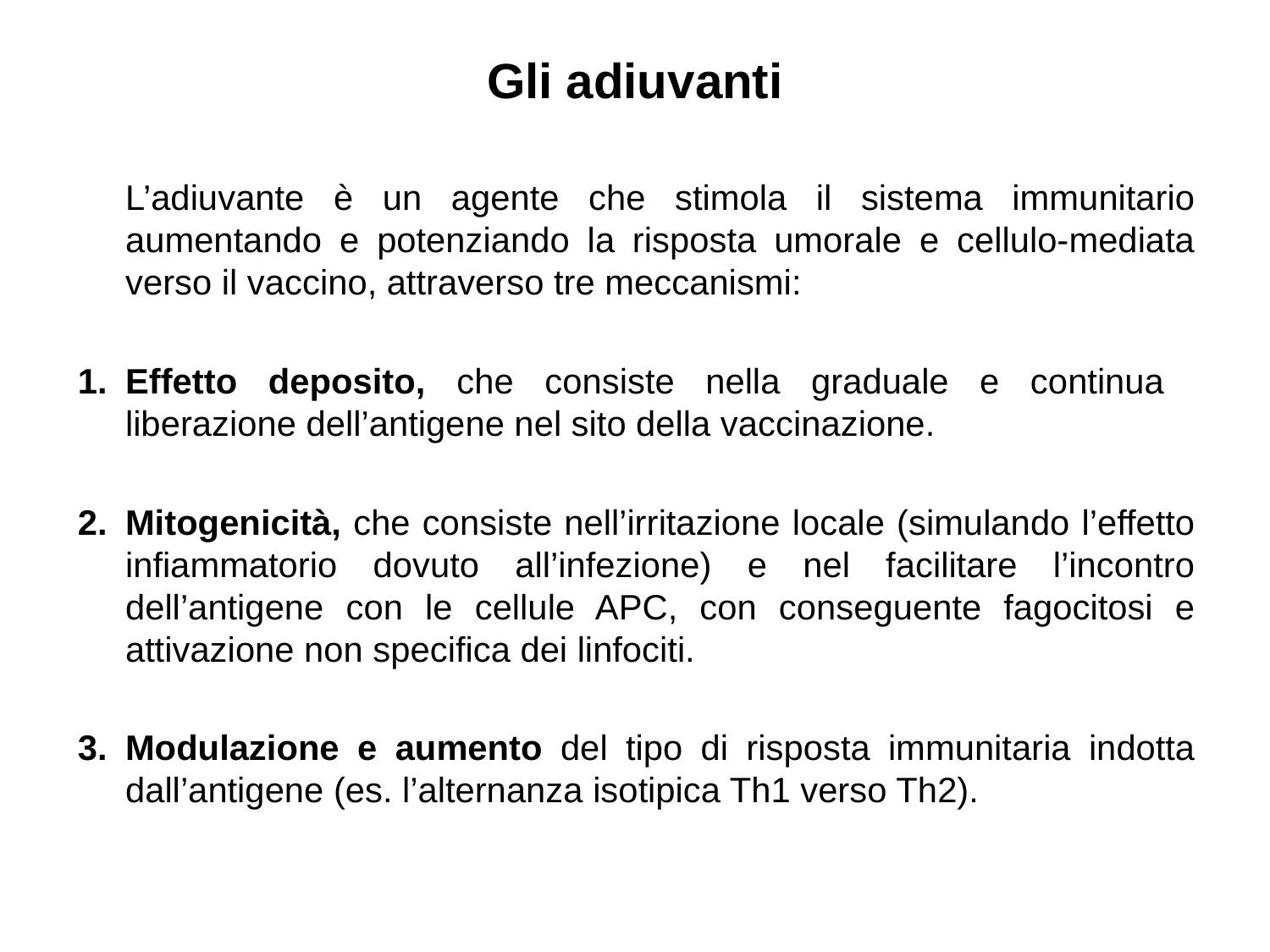

# Gli adiuvanti
	L’adiuvante è un agente che stimola il sistema immunitario aumentando e potenziando la risposta umorale e cellulo-mediata verso il vaccino, attraverso tre meccanismi:

Effetto deposito, che consiste nella graduale e continua  liberazione dell’antigene nel sito della vaccinazione.

Mitogenicità, che consiste nell’irritazione locale (simulando l’effetto infiammatorio dovuto all’infezione) e nel facilitare l’incontro dell’antigene con le cellule APC, con conseguente fagocitosi e attivazione non specifica dei linfociti.

Modulazione e aumento del tipo di risposta immunitaria indotta dall’antigene (es. l’alternanza isotipica Th1 verso Th2).